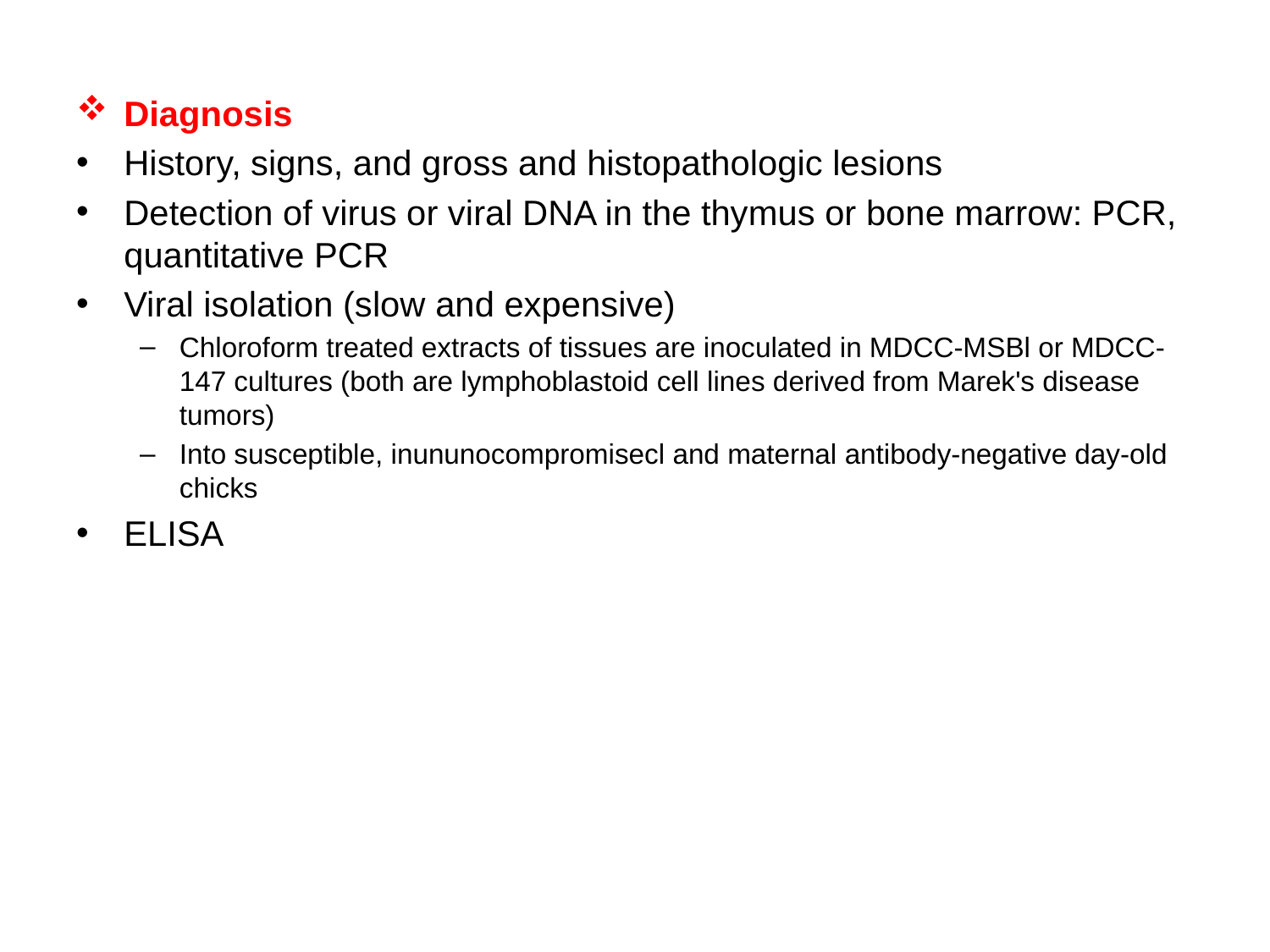

Diagnosis
History, signs, and gross and histopathologic lesions
Detection of virus or viral DNA in the thymus or bone marrow: PCR, quantitative PCR
Viral isolation (slow and expensive)
Chloroform treated extracts of tissues are inoculated in MDCC-MSBl or MDCC-147 cultures (both are lymphoblastoid cell lines derived from Marek's disease tumors)
Into susceptible, inununocompromisecl and maternal antibody-negative day-old chicks
ELISA